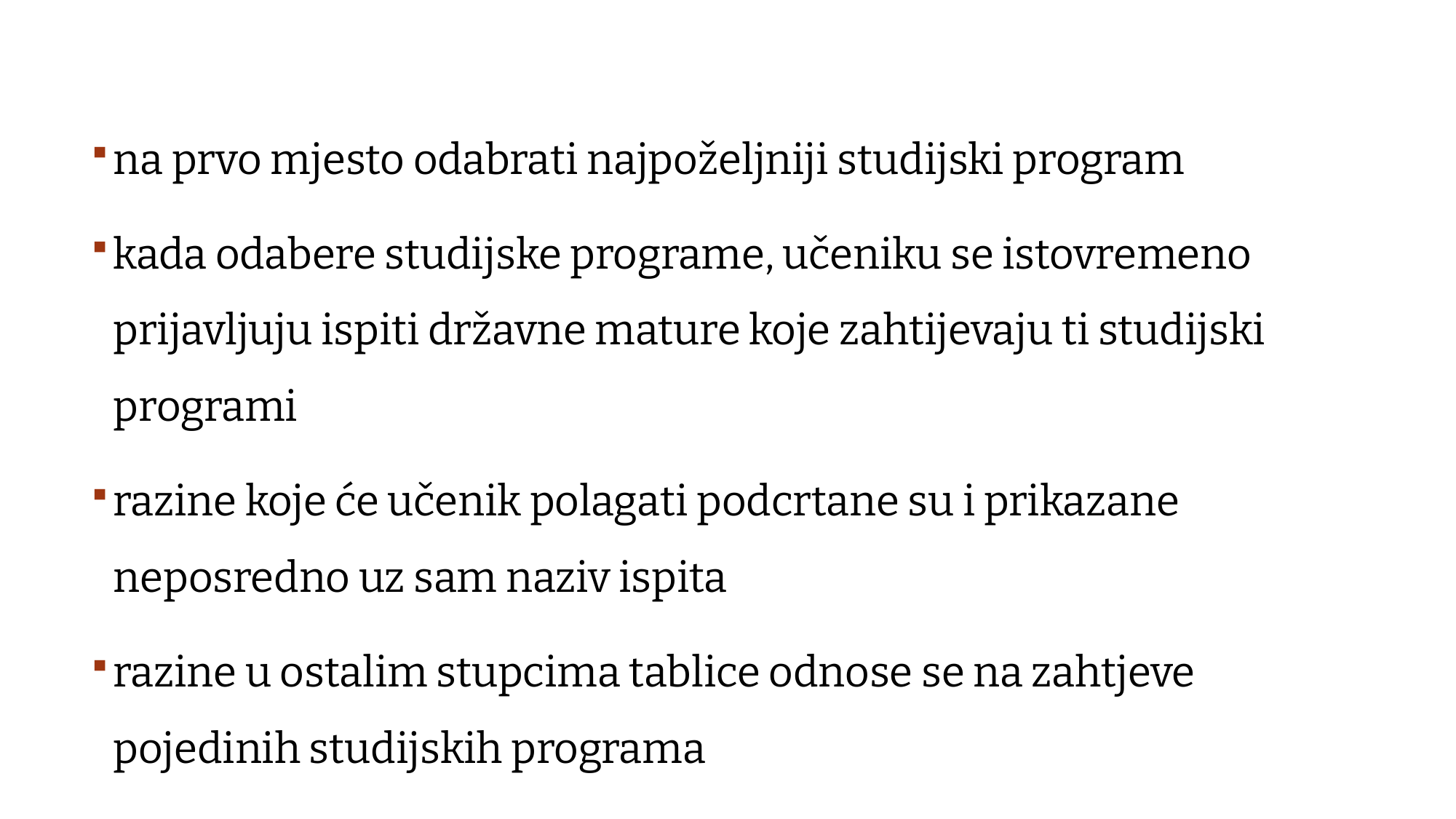

na prvo mjesto odabrati najpoželjniji studijski program
kada odabere studijske programe, učeniku se istovremeno prijavljuju ispiti državne mature koje zahtijevaju ti studijski programi
razine koje će učenik polagati podcrtane su i prikazane neposredno uz sam naziv ispita
razine u ostalim stupcima tablice odnose se na zahtjeve pojedinih studijskih programa